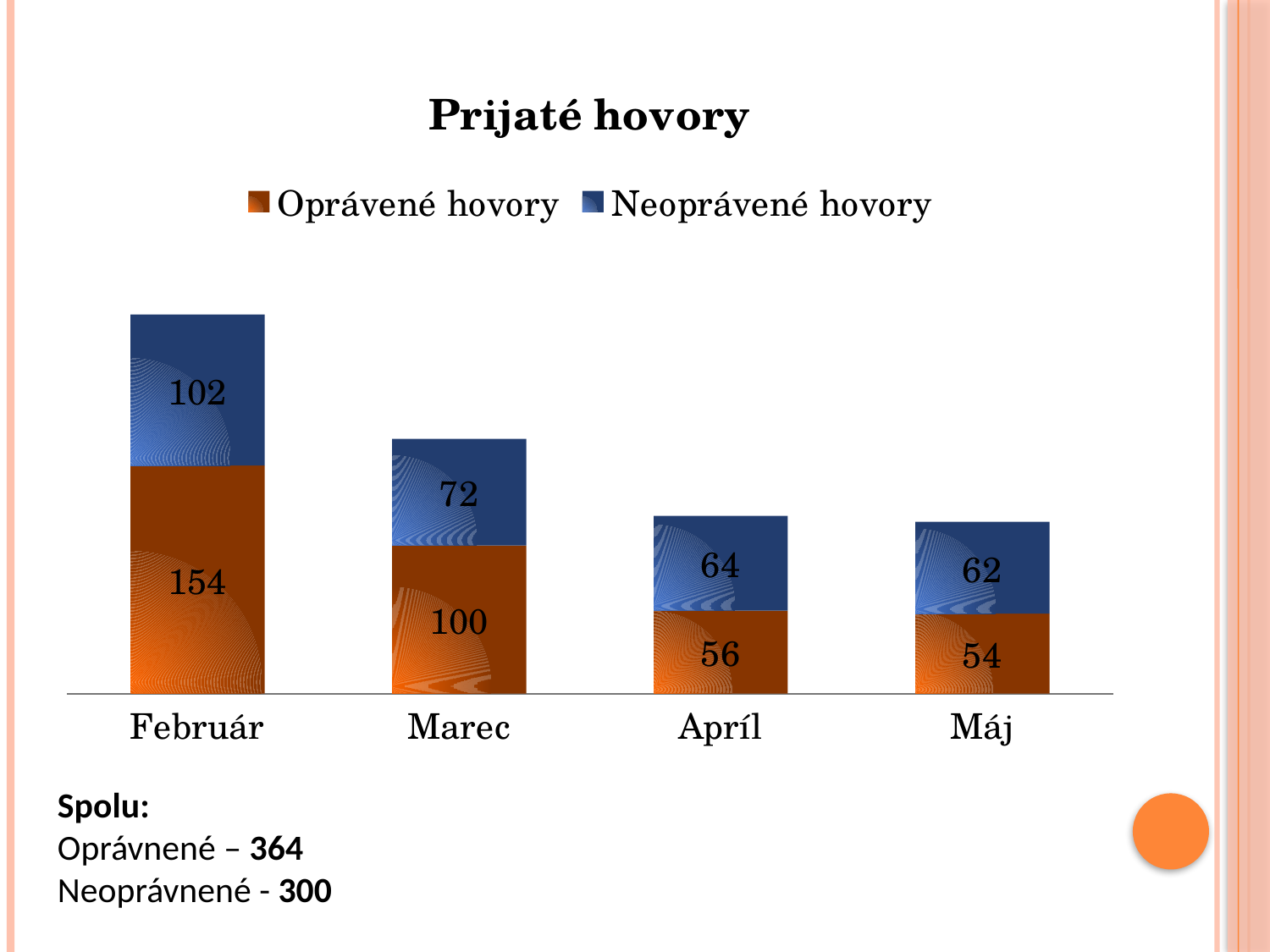

### Chart: Prijaté hovory

| Category | Oprávené hovory | Neoprávené hovory |
|---|---|---|
| Február | 154.0 | 102.0 |
| Marec | 100.0 | 72.0 |
| Apríl | 56.0 | 64.0 |
| Máj | 54.0 | 62.0 |
Spolu:
Oprávnené – 364
Neoprávnené - 300